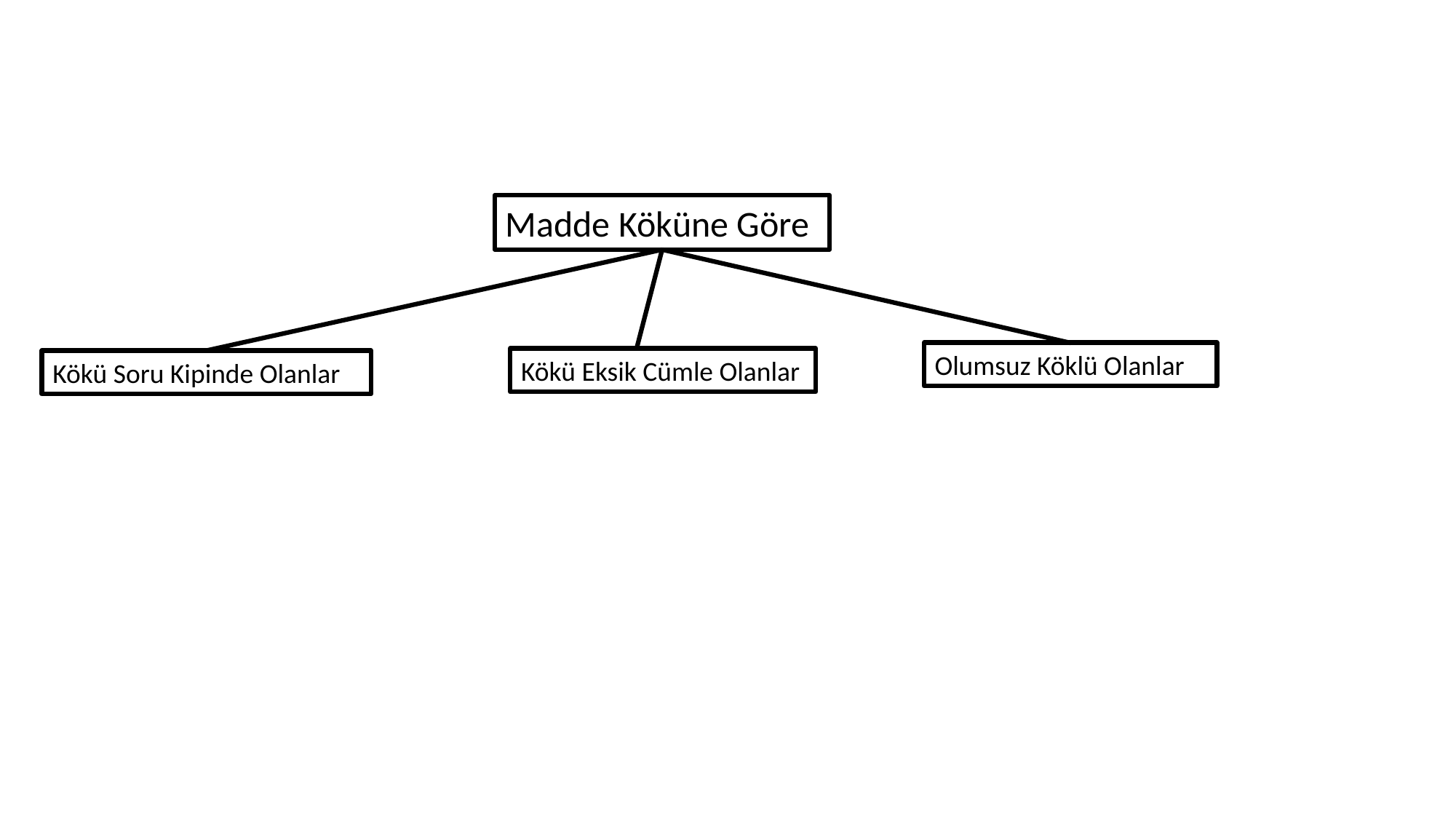

Madde Köküne Göre
Olumsuz Köklü Olanlar
Kökü Eksik Cümle Olanlar
Kökü Soru Kipinde Olanlar